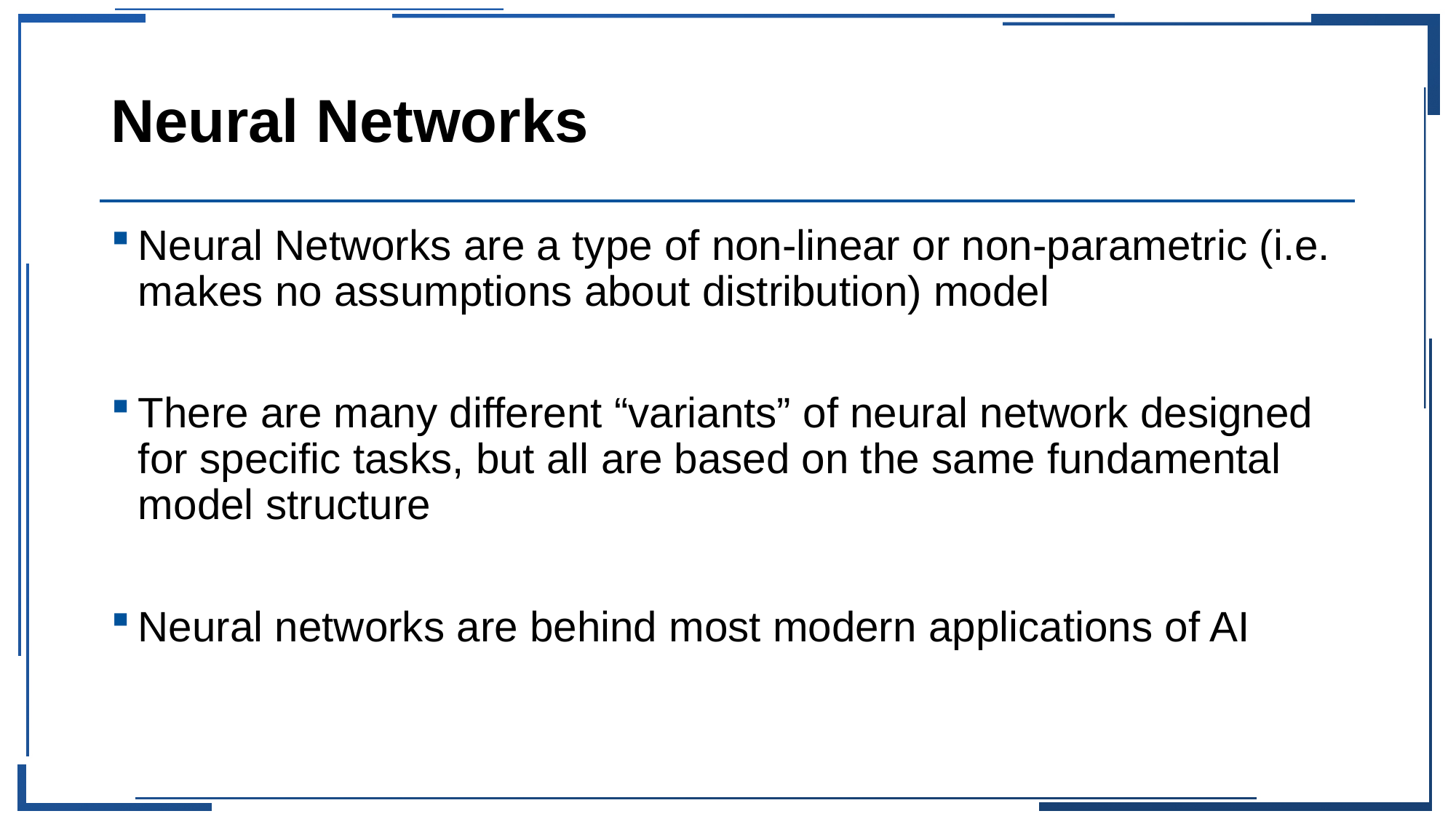

# Neural Networks
Neural Networks are a type of non-linear or non-parametric (i.e. makes no assumptions about distribution) model

There are many different “variants” of neural network designed for specific tasks, but all are based on the same fundamental model structure

Neural networks are behind most modern applications of AI